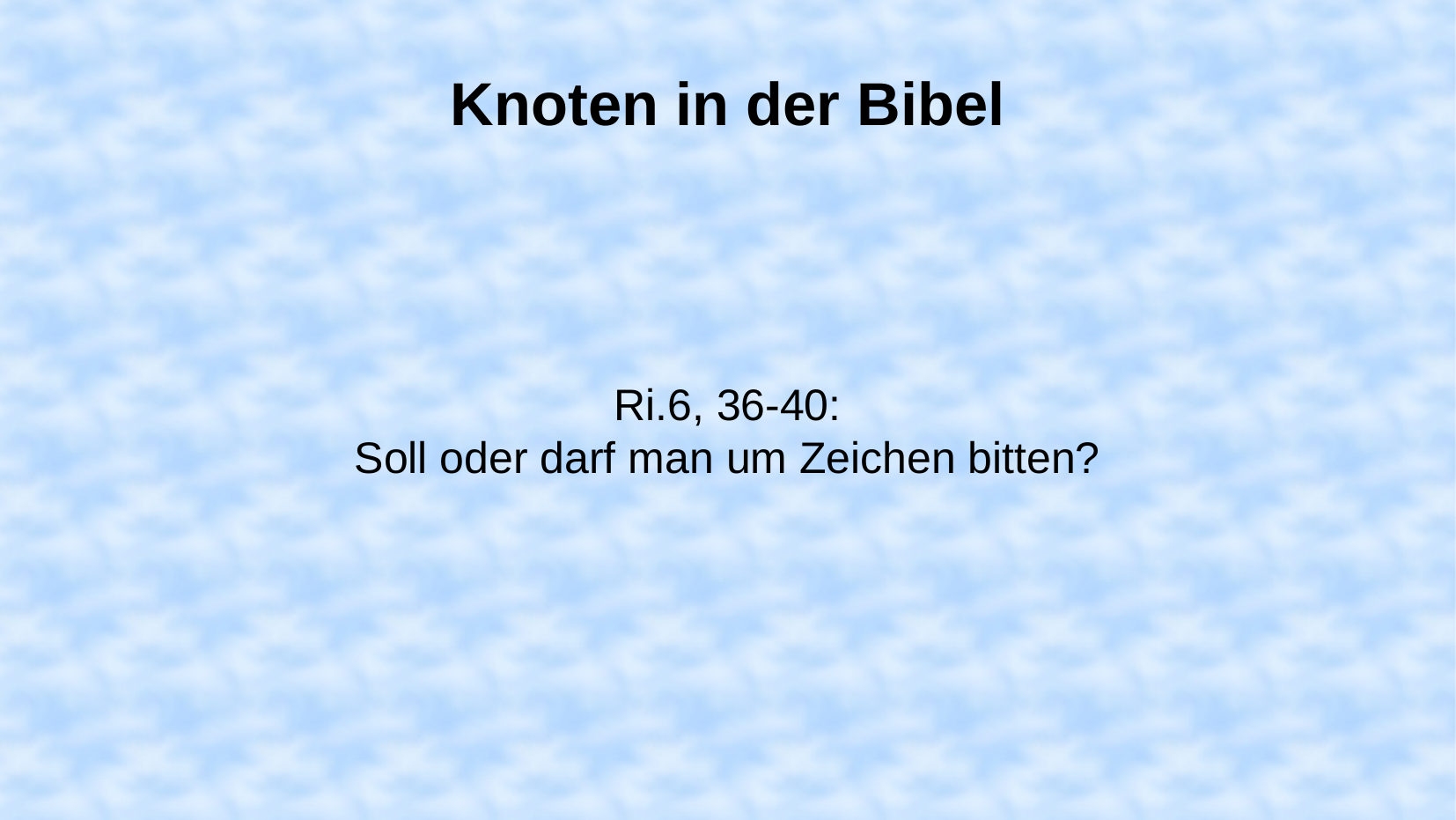

Knoten in der Bibel
Ri.6, 36-40:
Soll oder darf man um Zeichen bitten?